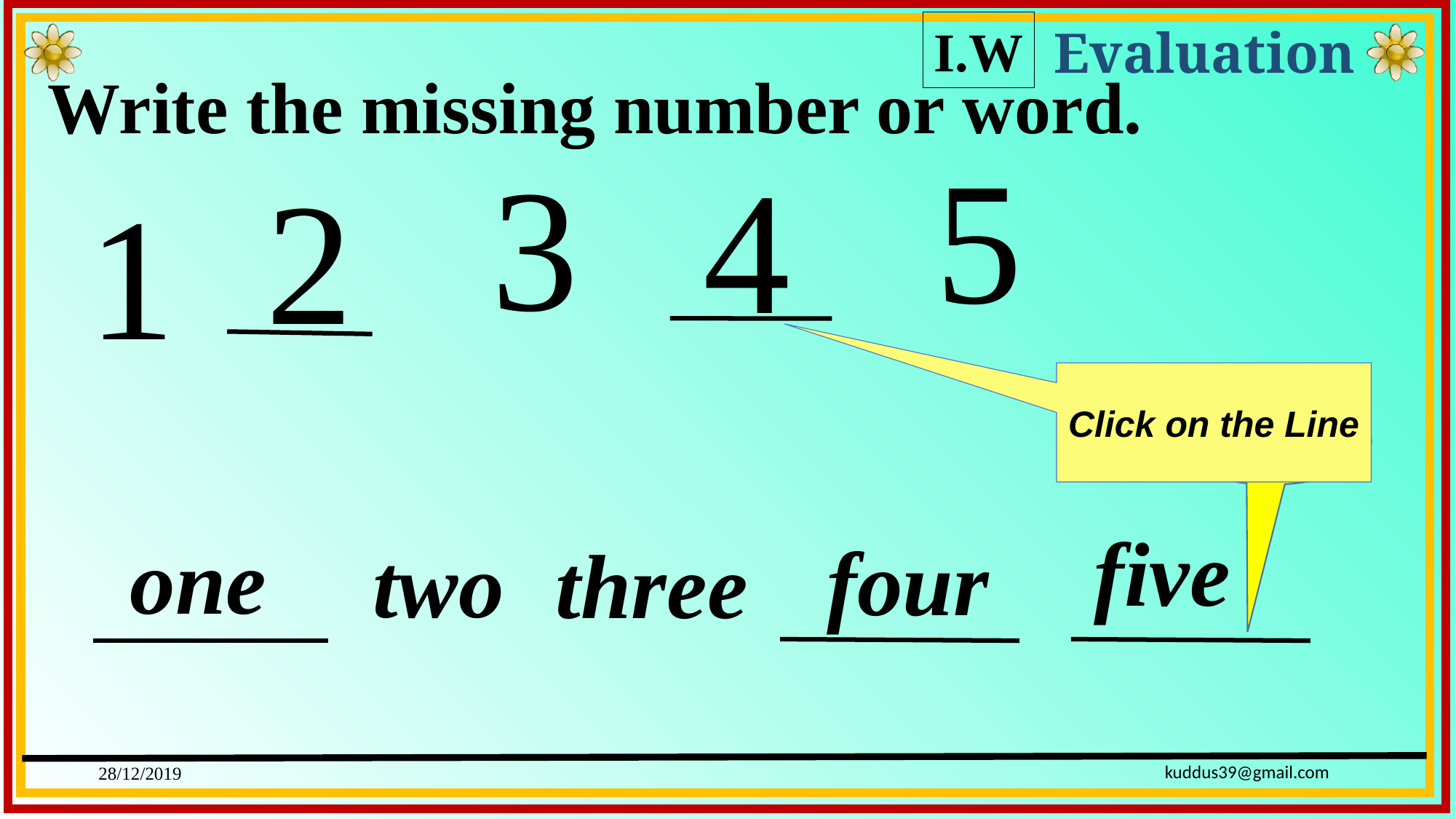

I.W
Evaluation
Write the missing number or word.
5
3
4
2
1
Click on the Line

five
one
four
two
three